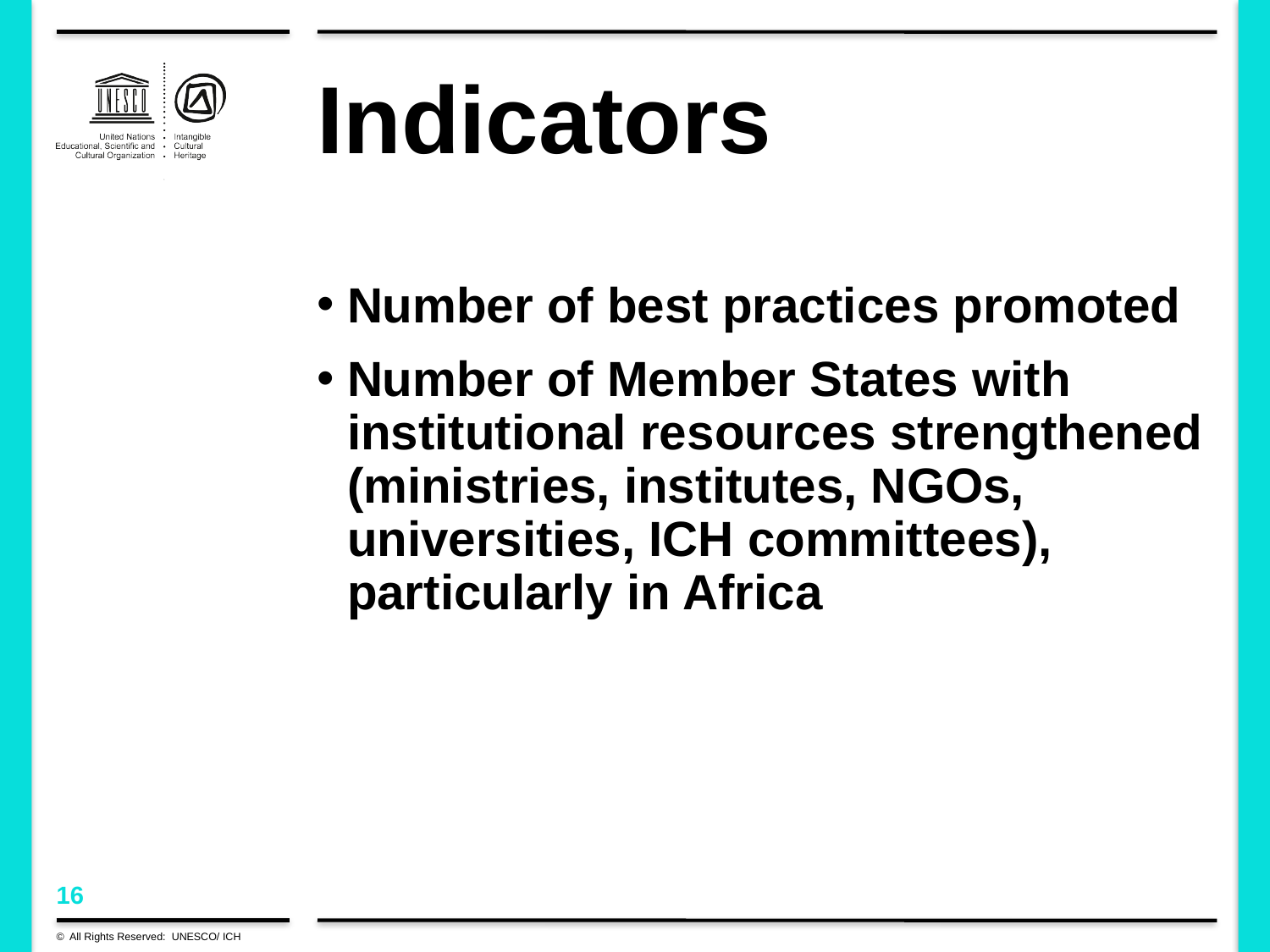

# Indicators
Number of best practices promoted
Number of Member States with institutional resources strengthened (ministries, institutes, NGOs, universities, ICH committees), particularly in Africa